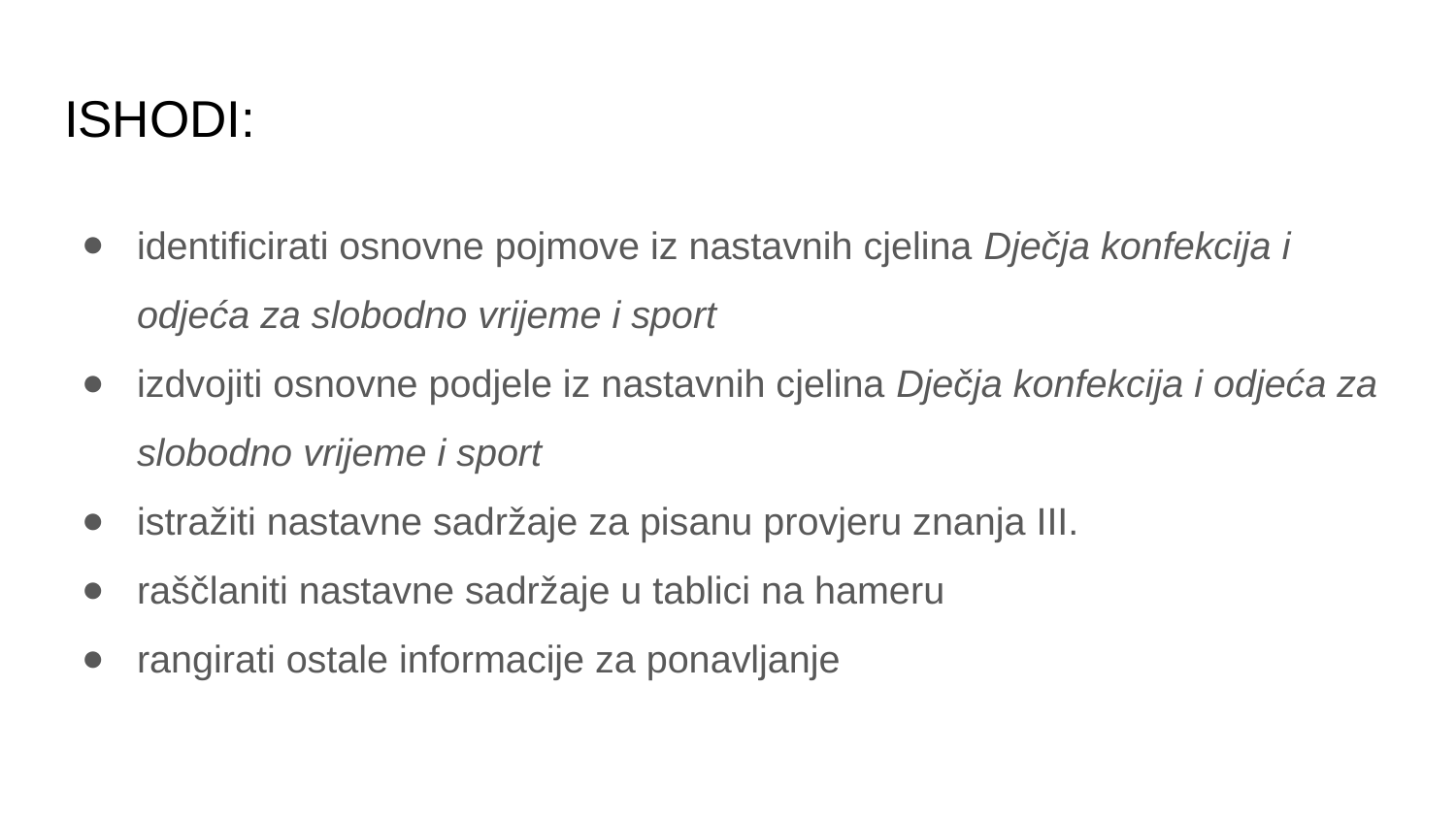

# ISHODI:
identificirati osnovne pojmove iz nastavnih cjelina Dječja konfekcija i odjeća za slobodno vrijeme i sport
izdvojiti osnovne podjele iz nastavnih cjelina Dječja konfekcija i odjeća za slobodno vrijeme i sport
istražiti nastavne sadržaje za pisanu provjeru znanja III.
raščlaniti nastavne sadržaje u tablici na hameru
rangirati ostale informacije za ponavljanje